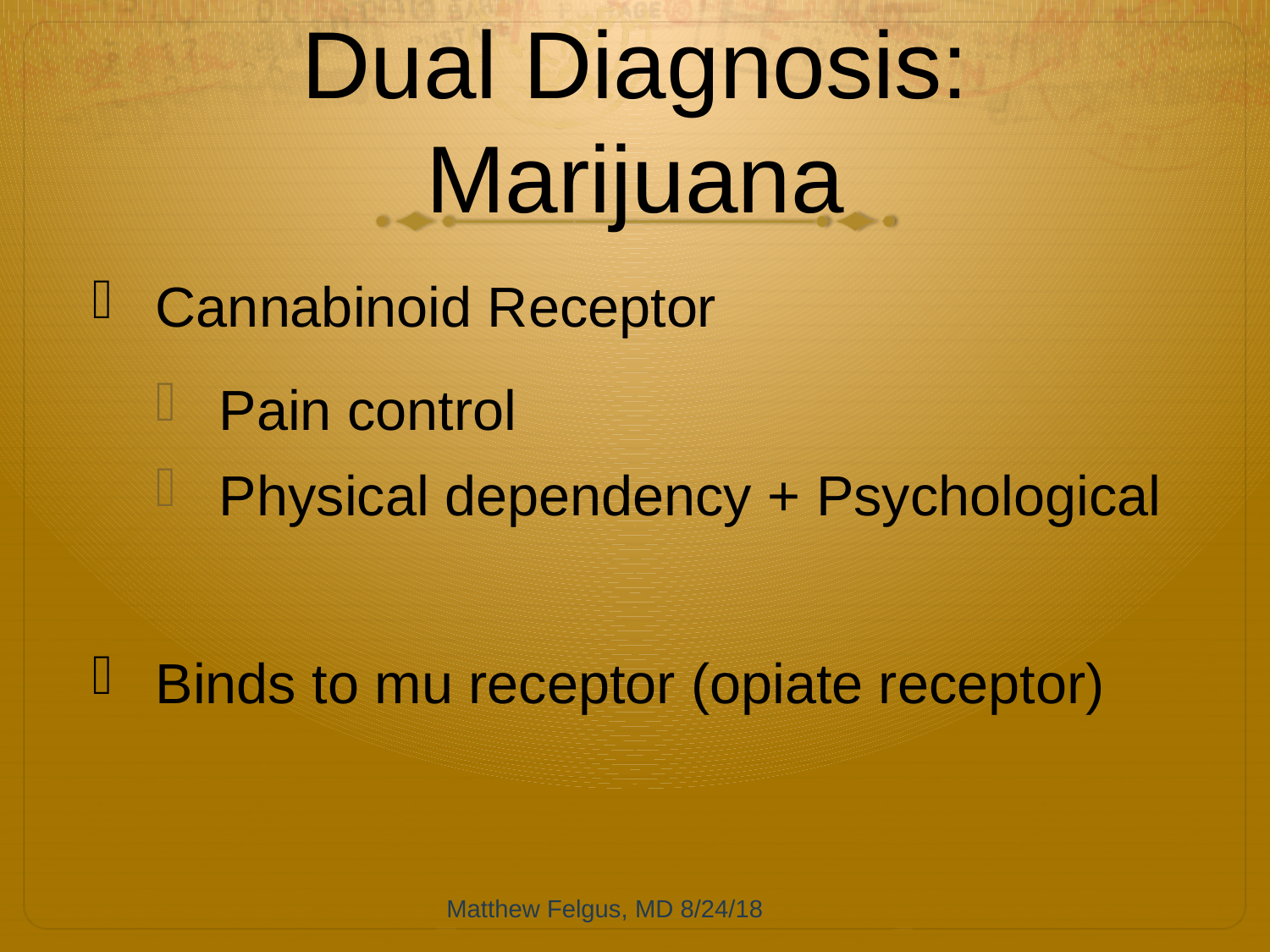

# Dual Diagnosis: Marijuana
Cannabinoid Receptor
Pain control
Physical dependency + Psychological

Binds to mu receptor (opiate receptor)

Matthew Felgus, MD 8/24/18